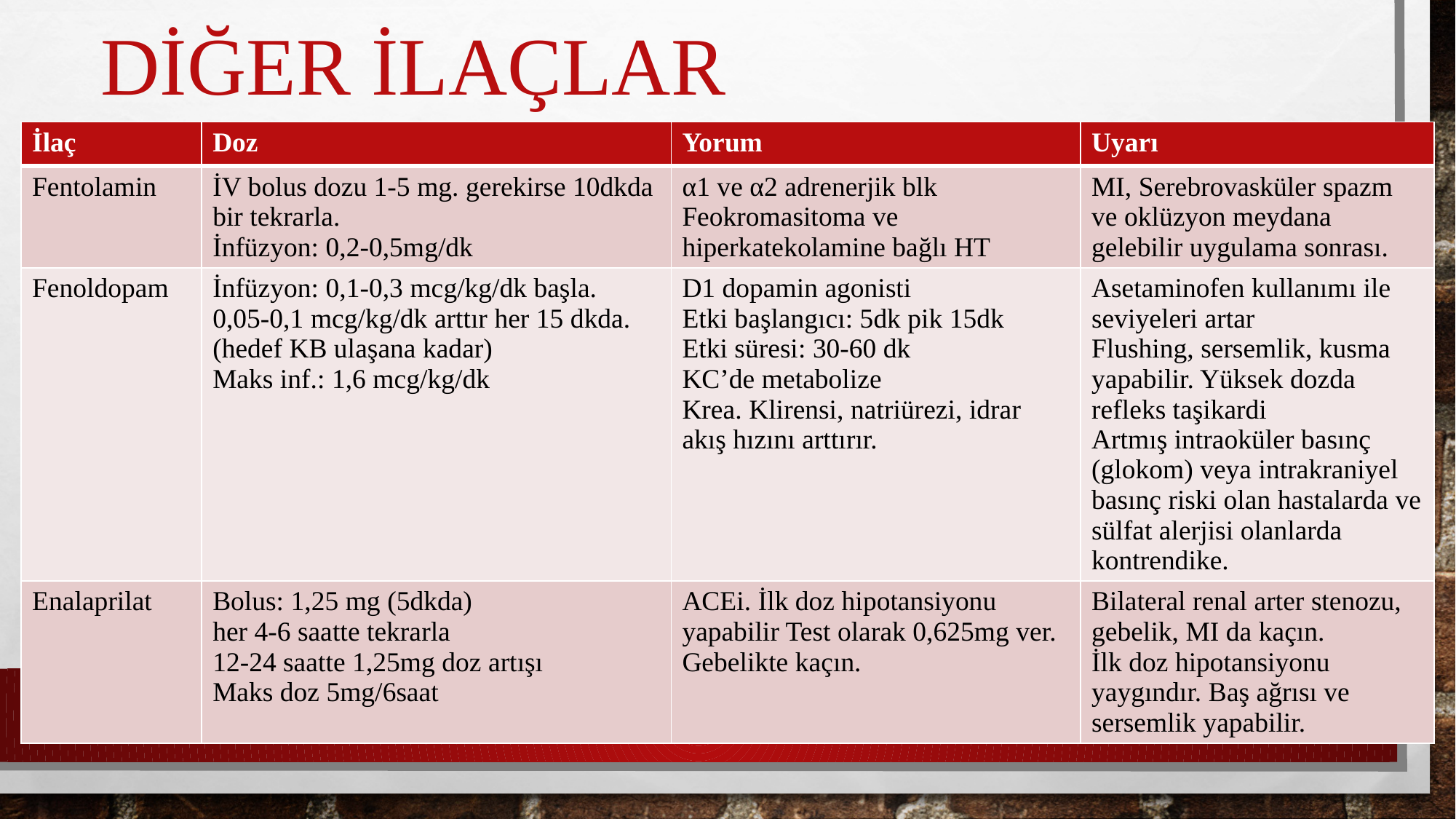

# Diğer ilaçlar
| İlaç | Doz | Yorum | Uyarı |
| --- | --- | --- | --- |
| Fentolamin | İV bolus dozu 1-5 mg. gerekirse 10dkda bir tekrarla. İnfüzyon: 0,2-0,5mg/dk | α1 ve α2 adrenerjik blk Feokromasitoma ve hiperkatekolamine bağlı HT | MI, Serebrovasküler spazm ve oklüzyon meydana gelebilir uygulama sonrası. |
| Fenoldopam | İnfüzyon: 0,1-0,3 mcg/kg/dk başla. 0,05-0,1 mcg/kg/dk arttır her 15 dkda.(hedef KB ulaşana kadar) Maks inf.: 1,6 mcg/kg/dk | D1 dopamin agonisti Etki başlangıcı: 5dk pik 15dk Etki süresi: 30-60 dk KC’de metabolize Krea. Klirensi, natriürezi, idrar akış hızını arttırır. | Asetaminofen kullanımı ile seviyeleri artar Flushing, sersemlik, kusma yapabilir. Yüksek dozda refleks taşikardi Artmış intraoküler basınç (glokom) veya intrakraniyel basınç riski olan hastalarda ve sülfat alerjisi olanlarda kontrendike. |
| Enalaprilat | Bolus: 1,25 mg (5dkda) her 4-6 saatte tekrarla 12-24 saatte 1,25mg doz artışı Maks doz 5mg/6saat | ACEi. İlk doz hipotansiyonu yapabilir Test olarak 0,625mg ver. Gebelikte kaçın. | Bilateral renal arter stenozu, gebelik, MI da kaçın. İlk doz hipotansiyonu yaygındır. Baş ağrısı ve sersemlik yapabilir. |